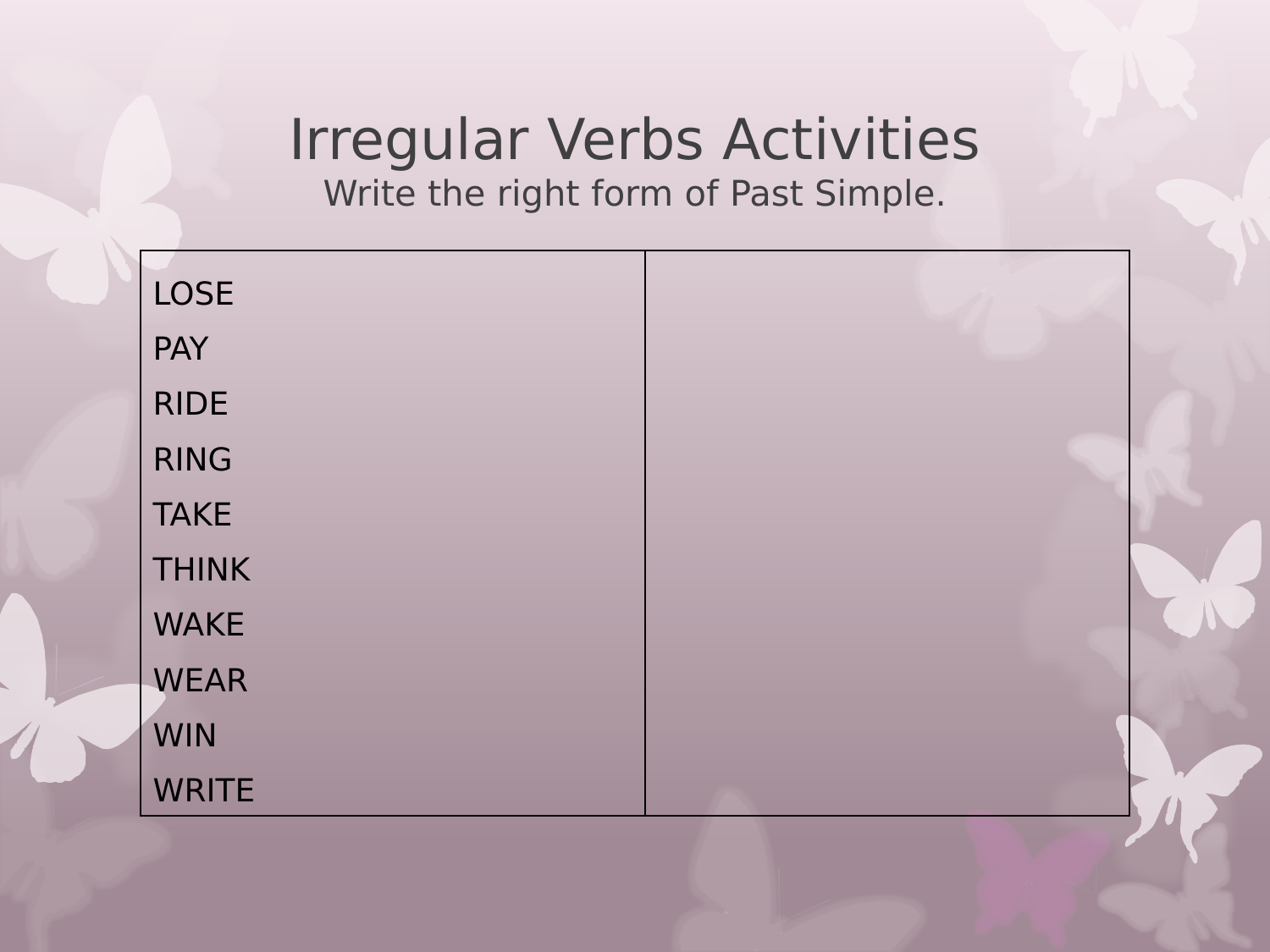

# Irregular Verbs Activities Write the right form of Past Simple.
| LOSE PAY RIDE RING TAKE THINK WAKE WEAR WIN WRITE |  |
| --- | --- |